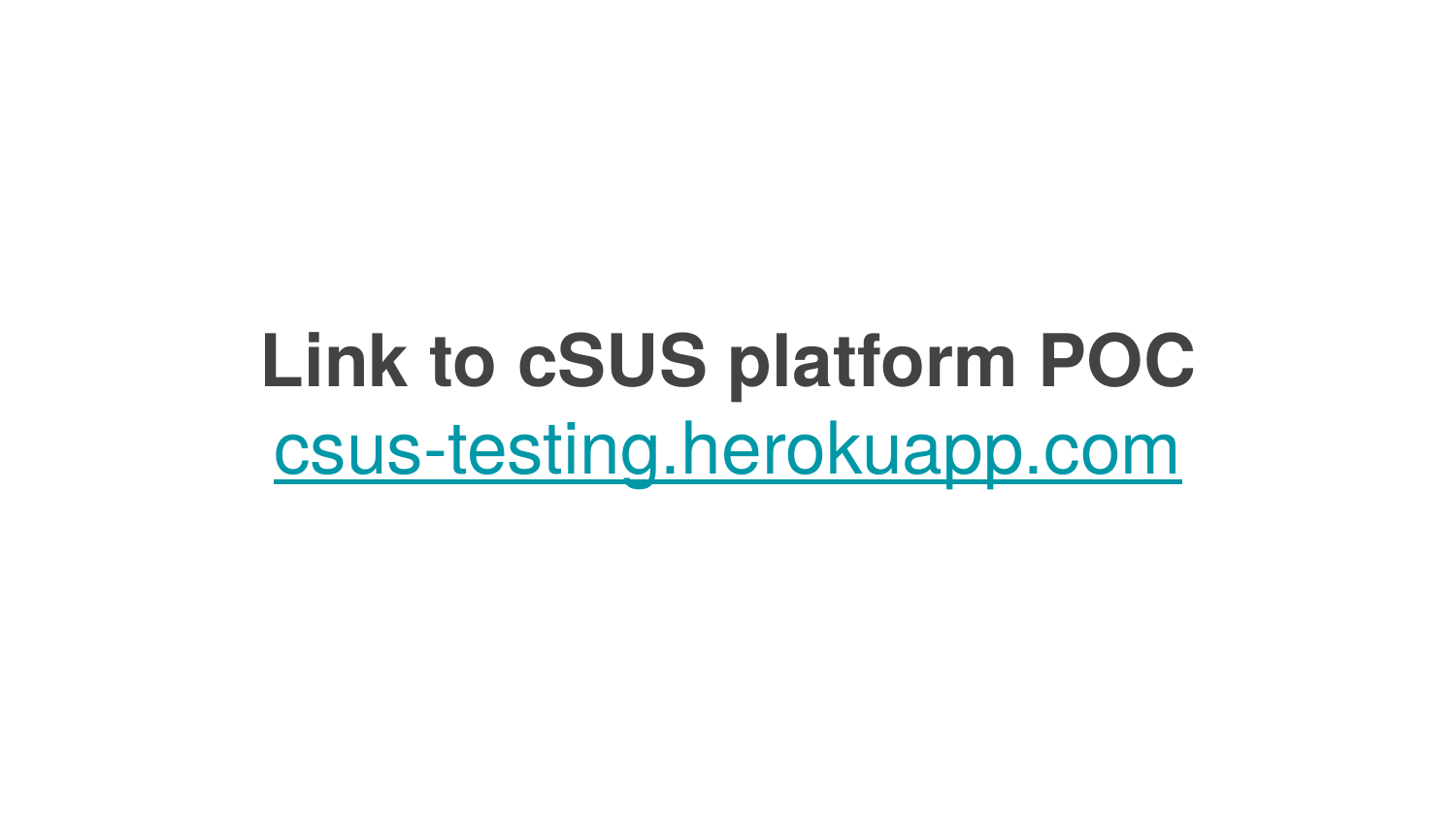

# Link to cSUS platform POC
csus-testing.herokuapp.com